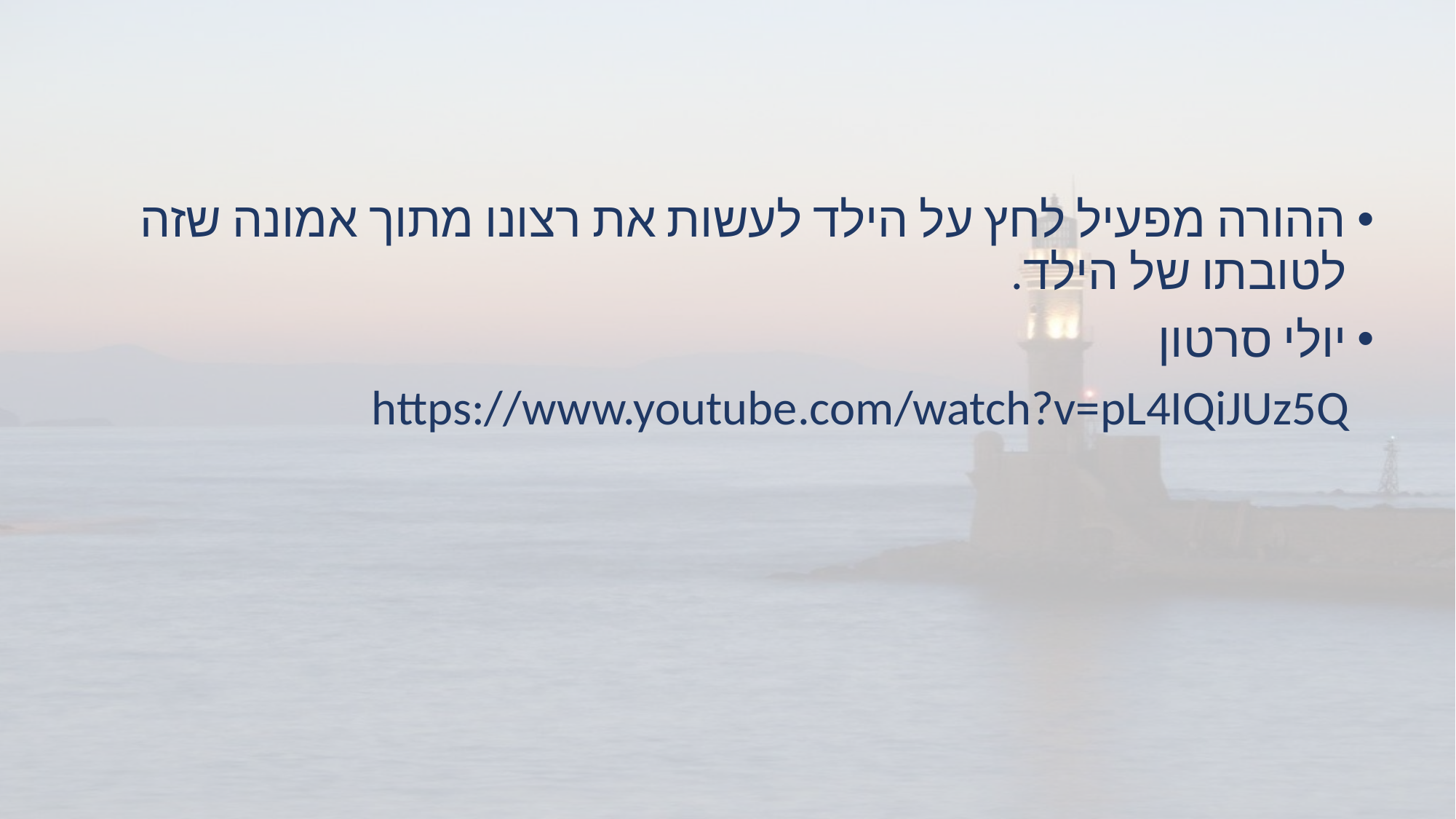

#
ההורה מפעיל לחץ על הילד לעשות את רצונו מתוך אמונה שזה לטובתו של הילד.
יולי סרטון
https://www.youtube.com/watch?v=pL4IQiJUz5Q